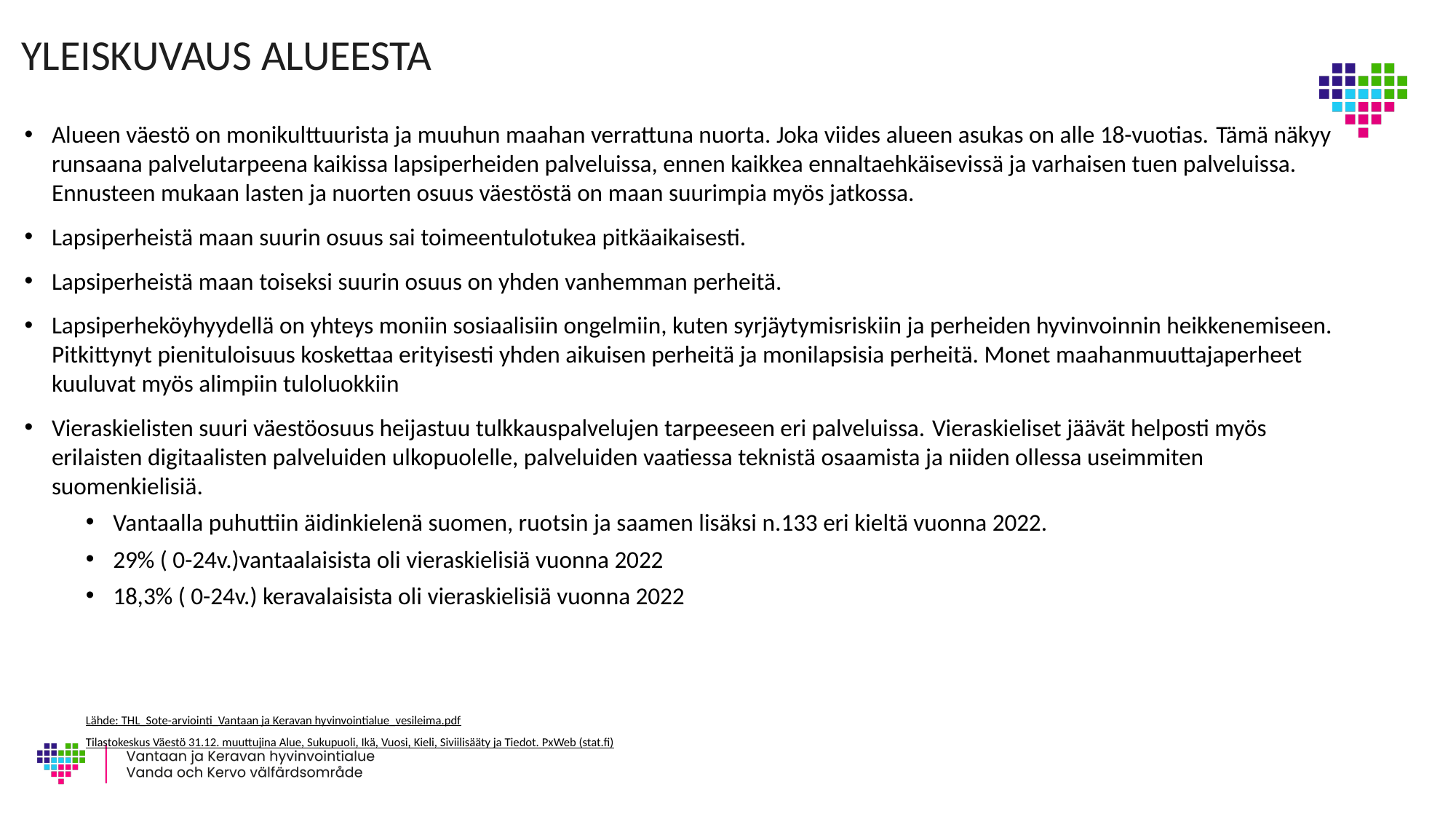

# YLEISKUVAUS ALUEESTA
Alueen väestö on monikulttuurista ja muuhun maahan verrattuna nuorta. Joka viides alueen asukas on alle 18-vuotias. Tämä näkyy runsaana palvelutarpeena kaikissa lapsiperheiden palveluissa, ennen kaikkea ennaltaehkäisevissä ja varhaisen tuen palveluissa.  Ennusteen mukaan lasten ja nuorten osuus väestöstä on maan suurimpia myös jatkossa.
Lapsiperheistä maan suurin osuus sai toimeentulotukea pitkäaikaisesti.
Lapsiperheistä maan toiseksi suurin osuus on yhden vanhemman perheitä.
Lapsiperheköyhyydellä on yhteys moniin sosiaalisiin ongelmiin, kuten syrjäytymisriskiin ja perheiden hyvinvoinnin heikkenemiseen. Pitkittynyt pienituloisuus koskettaa erityisesti yhden aikuisen perheitä ja monilapsisia perheitä. Monet maahanmuuttajaperheet kuuluvat myös alimpiin tuloluokkiin
Vieraskielisten suuri väestöosuus heijastuu tulkkauspalvelujen tarpeeseen eri palveluissa. Vieraskieliset jäävät helposti myös erilaisten digitaalisten palveluiden ulkopuolelle, palveluiden vaatiessa teknistä osaamista ja niiden ollessa useimmiten suomenkielisiä.
Vantaalla puhuttiin äidinkielenä suomen, ruotsin ja saamen lisäksi n.133 eri kieltä vuonna 2022.
29% ( 0-24v.)vantaalaisista oli vieraskielisiä vuonna 2022
18,3% ( 0-24v.) keravalaisista oli vieraskielisiä vuonna 2022

Lähde: THL_Sote-arviointi_Vantaan ja Keravan hyvinvointialue_vesileima.pdf
Tilastokeskus Väestö 31.12. muuttujina Alue, Sukupuoli, Ikä, Vuosi, Kieli, Siviilisääty ja Tiedot. PxWeb (stat.fi)